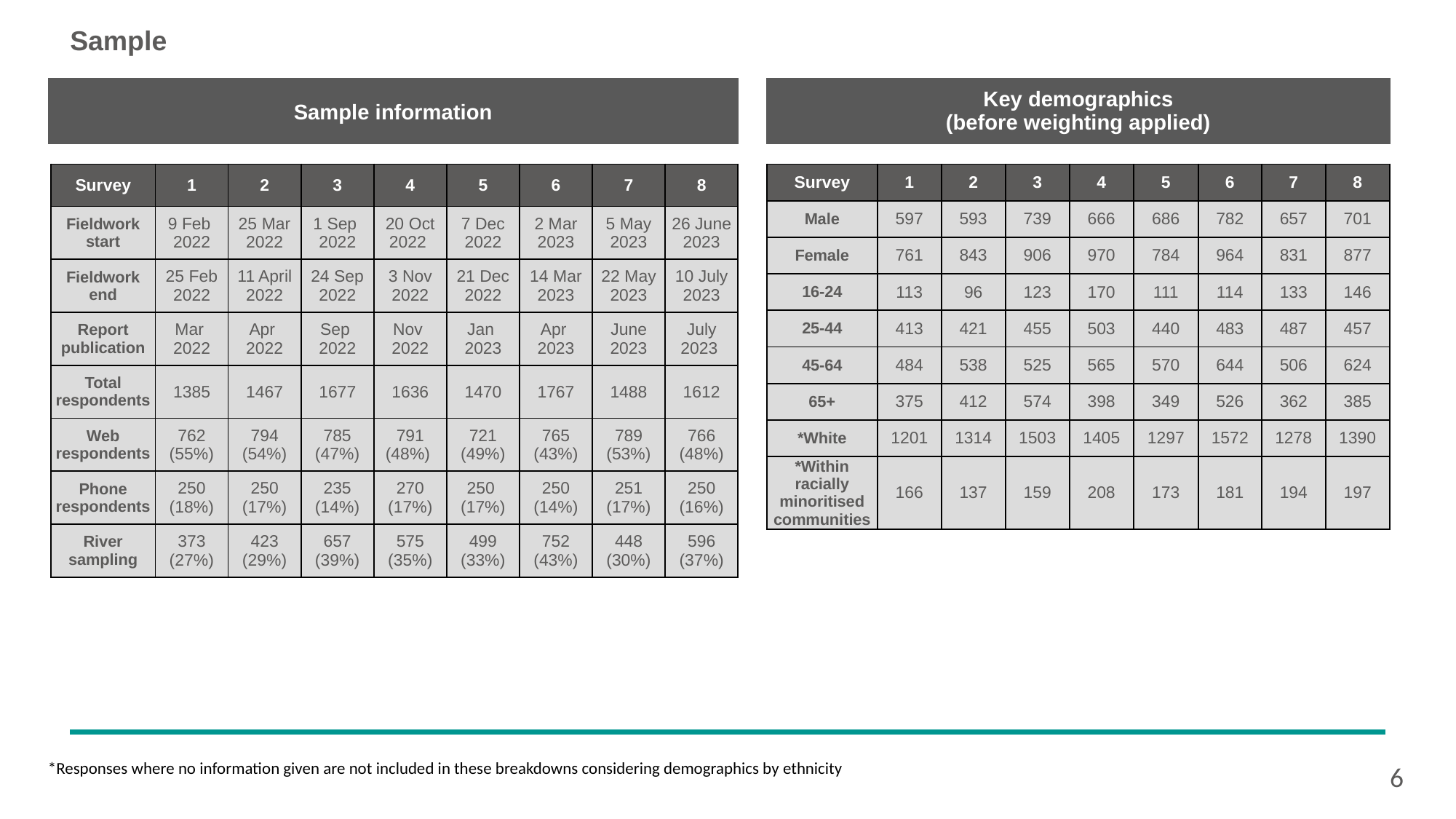

Sample
Sample information
Key demographics
(before weighting applied)
| Survey | 1 | 2 | 3 | 4 | 5 | 6 | 7 | 8 |
| --- | --- | --- | --- | --- | --- | --- | --- | --- |
| Fieldwork start | 9 Feb  2022 | 25 Mar 2022 | 1 Sep  2022 | 20 Oct 2022 | 7 Dec 2022 | 2 Mar 2023 | 5 May 2023 | 26 June 2023 |
| Fieldwork end | 25 Feb 2022 | 11 April 2022 | 24 Sep 2022 | 3 Nov 2022 | 21 Dec 2022 | 14 Mar 2023 | 22 May 2023 | 10 July 2023 |
| Report publication | Mar  2022 | Apr  2022 | Sep  2022 | Nov  2022 | Jan  2023 | Apr  2023 | June 2023 | July 2023 |
| Total respondents | 1385 | 1467 | 1677 | 1636 | 1470 | 1767 | 1488 | 1612 |
| Web respondents | 762 (55%) | 794 (54%) | 785 (47%) | 791 (48%) | 721 (49%) | 765 (43%) | 789 (53%) | 766 (48%) |
| Phone respondents | 250 (18%) | 250 (17%) | 235 (14%) | 270 (17%) | 250  (17%) | 250 (14%) | 251 (17%) | 250 (16%) |
| River sampling | 373 (27%) | 423 (29%) | 657 (39%) | 575 (35%) | 499 (33%) | 752 (43%) | 448 (30%) | 596 (37%) |
| Survey | 1 | 2 | 3 | 4 | 5 | 6 | 7 | 8 |
| --- | --- | --- | --- | --- | --- | --- | --- | --- |
| Male | 597 | 593 | 739 | 666 | 686 | 782 | 657 | 701 |
| Female | 761 | 843 | 906 | 970 | 784 | 964 | 831 | 877 |
| 16-24 | 113 | 96 | 123 | 170 | 111 | 114 | 133 | 146 |
| 25-44 | 413 | 421 | 455 | 503 | 440 | 483 | 487 | 457 |
| 45-64 | 484 | 538 | 525 | 565 | 570 | 644 | 506 | 624 |
| 65+ | 375 | 412 | 574 | 398 | 349 | 526 | 362 | 385 |
| \*White | 1201 | 1314 | 1503 | 1405 | 1297 | 1572 | 1278 | 1390 |
| \*Within racially minoritised communities | 166 | 137 | 159 | 208 | 173 | 181 | 194 | 197 |
*Responses where no information given are not included in these breakdowns considering demographics by ethnicity
6